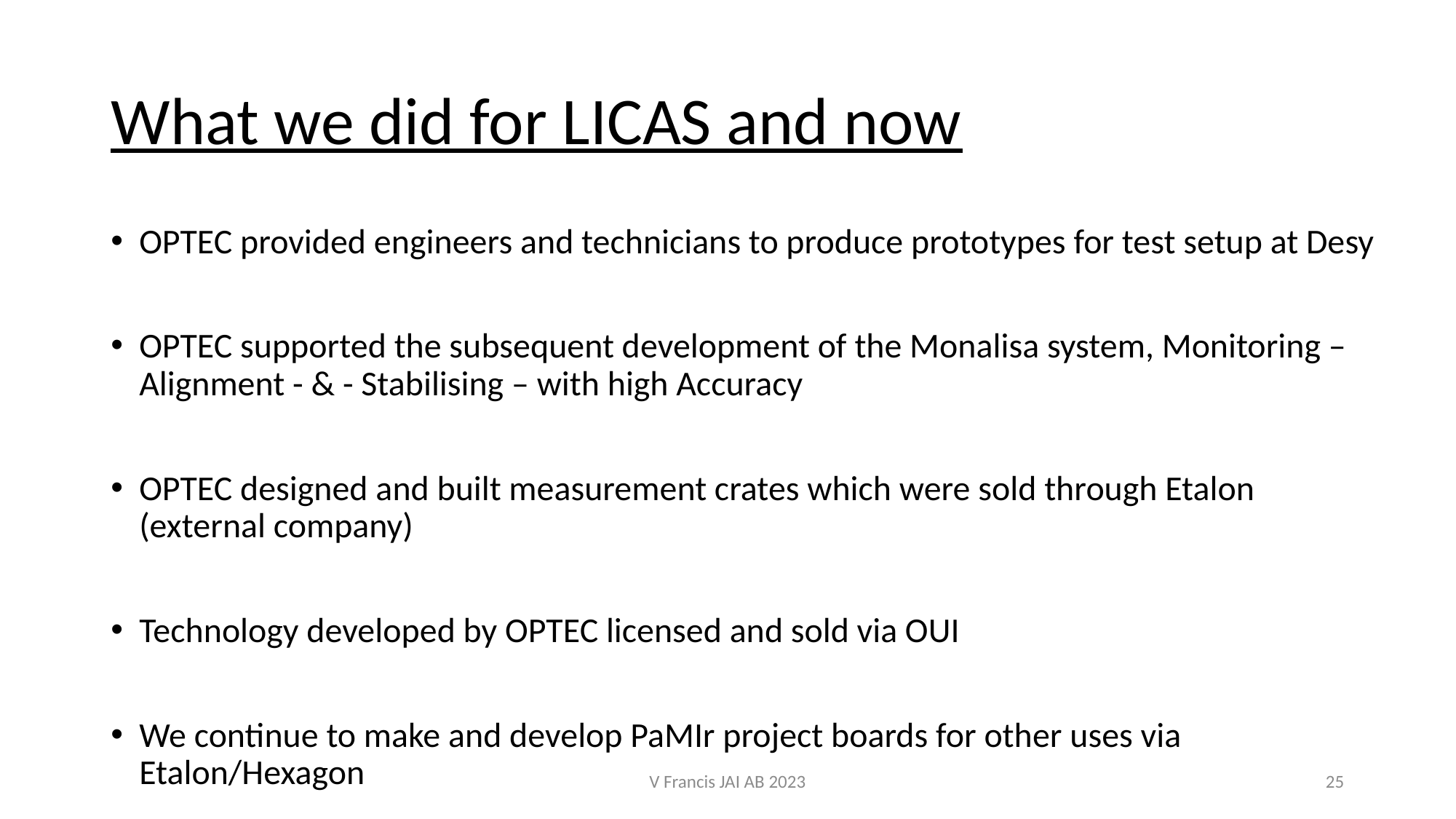

# What we did for LICAS and now
OPTEC provided engineers and technicians to produce prototypes for test setup at Desy

OPTEC supported the subsequent development of the Monalisa system, Monitoring – Alignment - & - Stabilising – with high Accuracy

OPTEC designed and built measurement crates which were sold through Etalon (external company)

Technology developed by OPTEC licensed and sold via OUI

We continue to make and develop PaMIr project boards for other uses via Etalon/Hexagon
V Francis JAI AB 2023
25